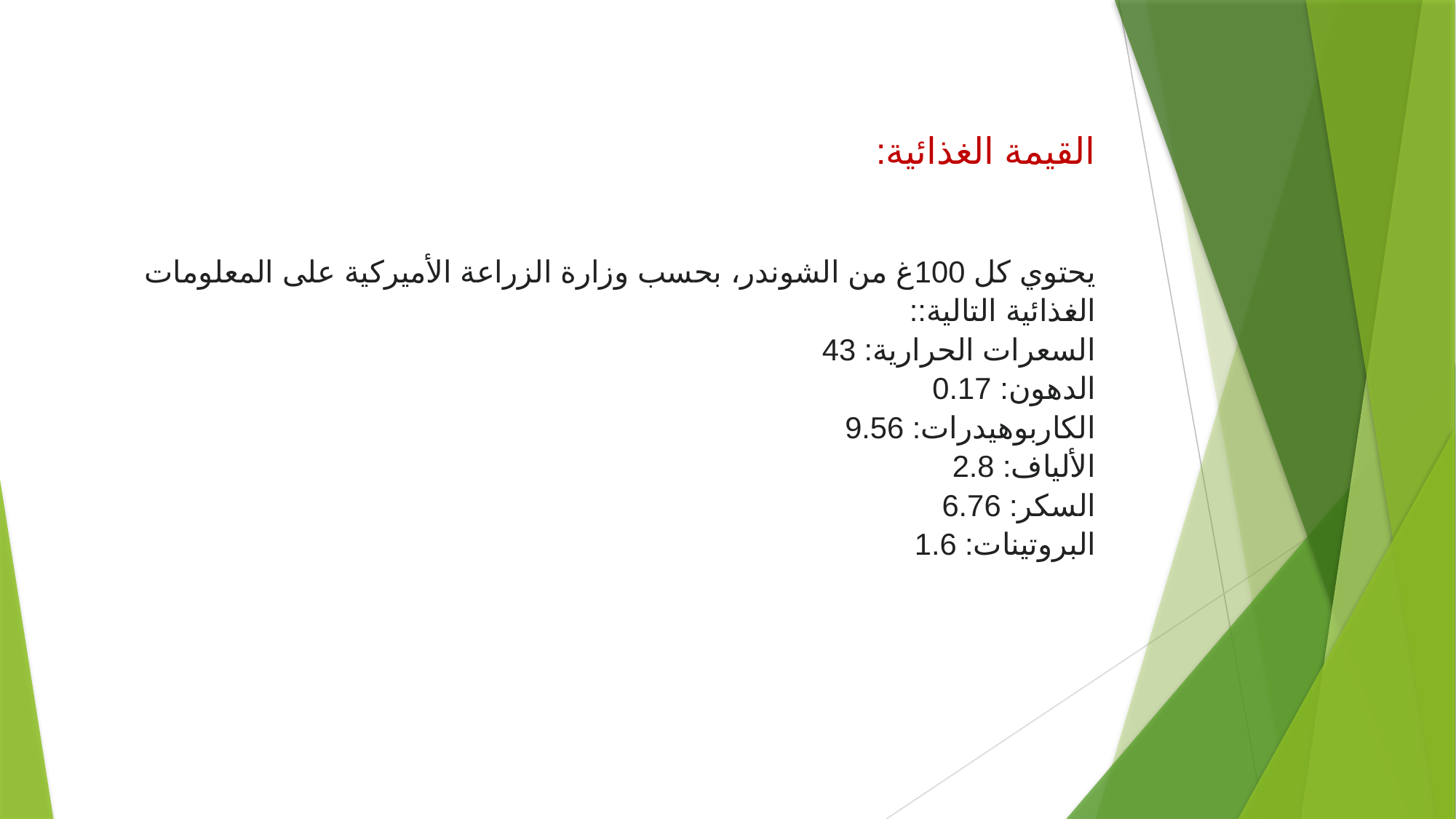

# القيمة الغذائية: يحتوي كل 100غ من الشوندر، بحسب وزارة الزراعة الأميركية على المعلومات الغذائية التالية:: السعرات الحرارية: 43 الدهون: 0.17 الكاربوهيدرات: 9.56 الألياف: 2.8 السكر: 6.76 البروتينات: 1.6